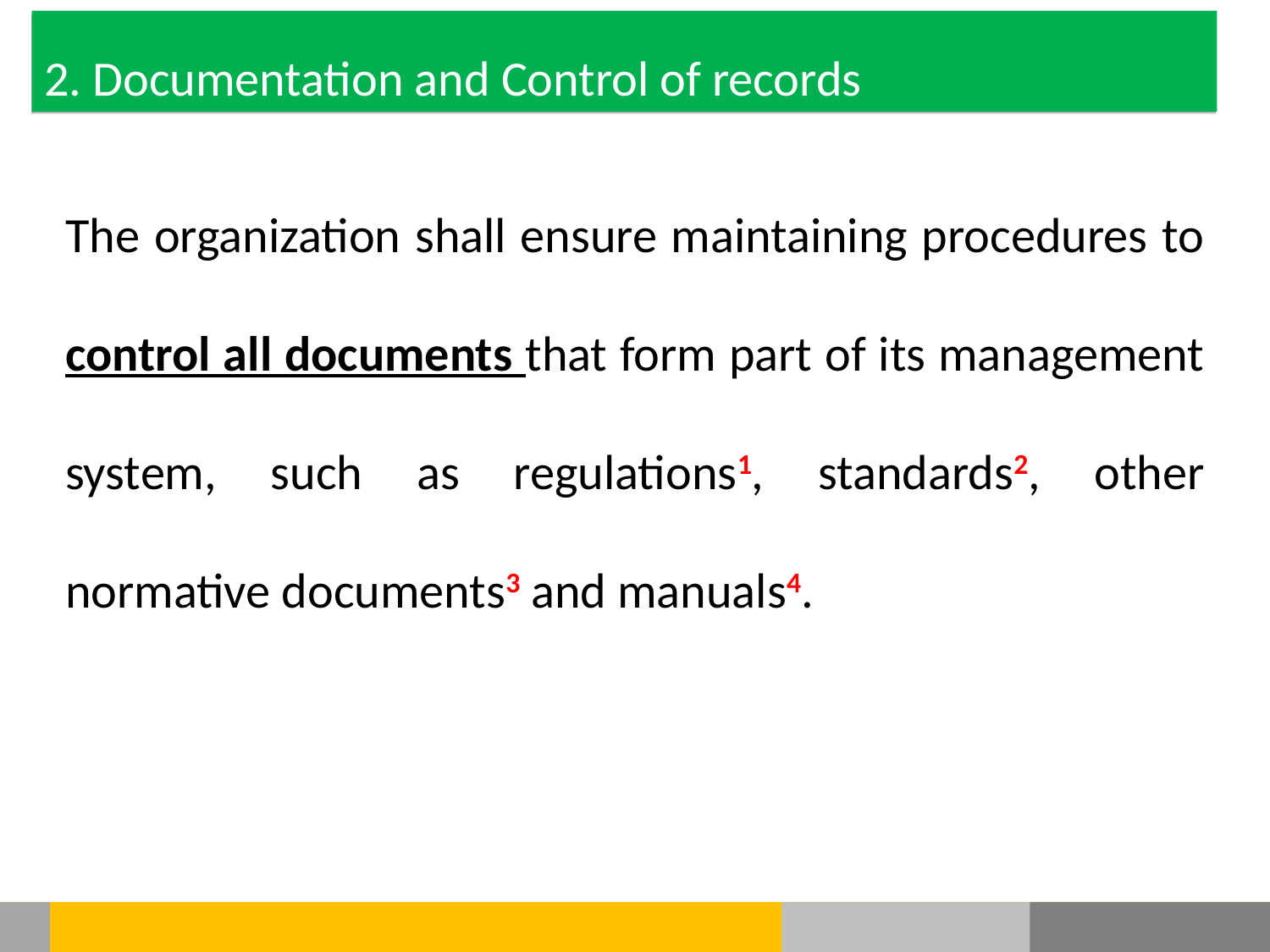

2. Documentation and Control of records
The organization shall ensure maintaining procedures to control all documents that form part of its management system, such as regulations1, standards2, other normative documents3 and manuals4.